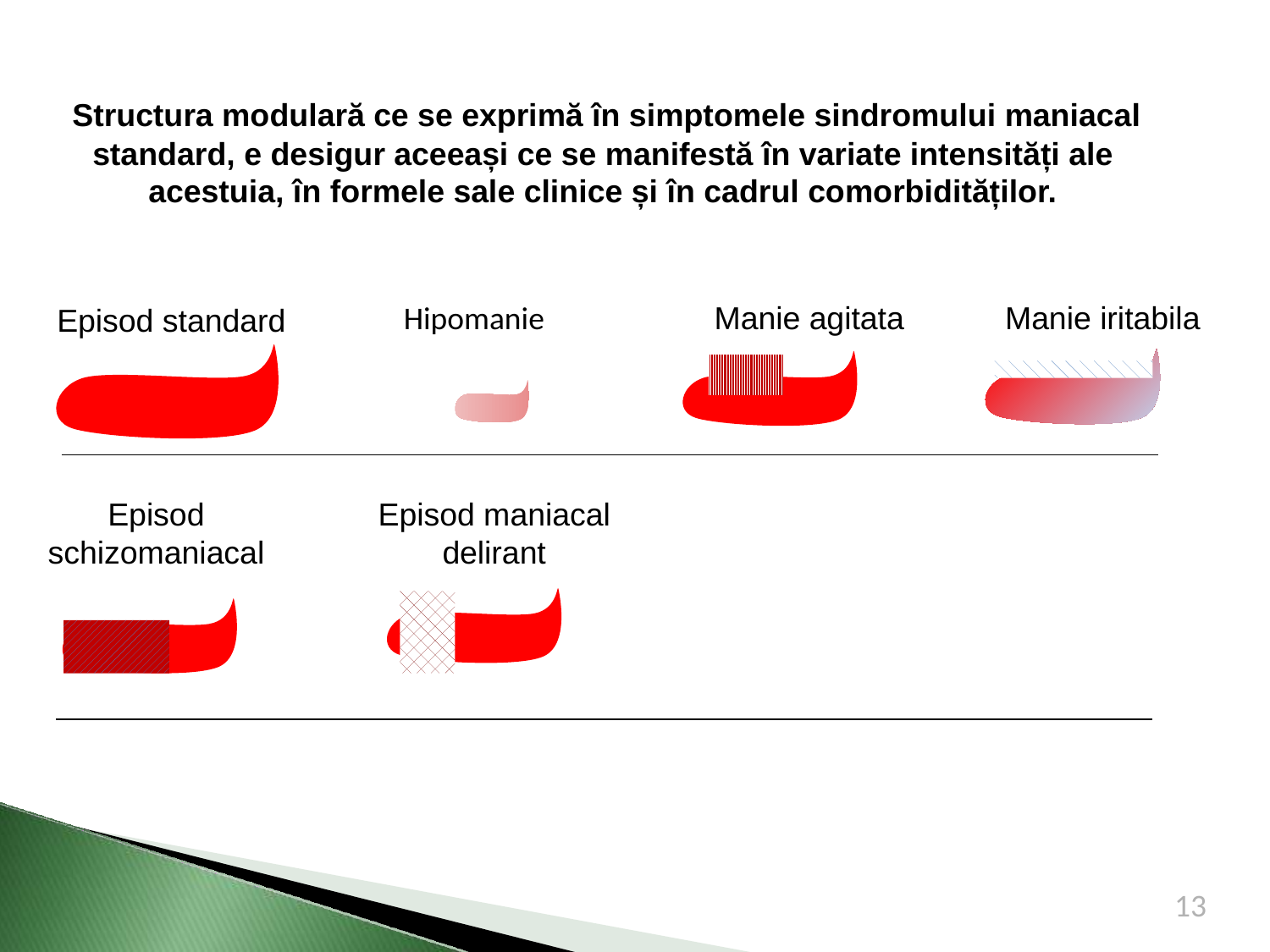

Structura modulară ce se exprimă în simptomele sindromului maniacal standard, e desigur aceeași ce se manifestă în variate intensități ale acestuia, în formele sale clinice și în cadrul comorbidităților.
Hipomanie
Manie agitata
Manie iritabila
Episod standard

Episod schizomaniacal
Episod maniacal delirant

13